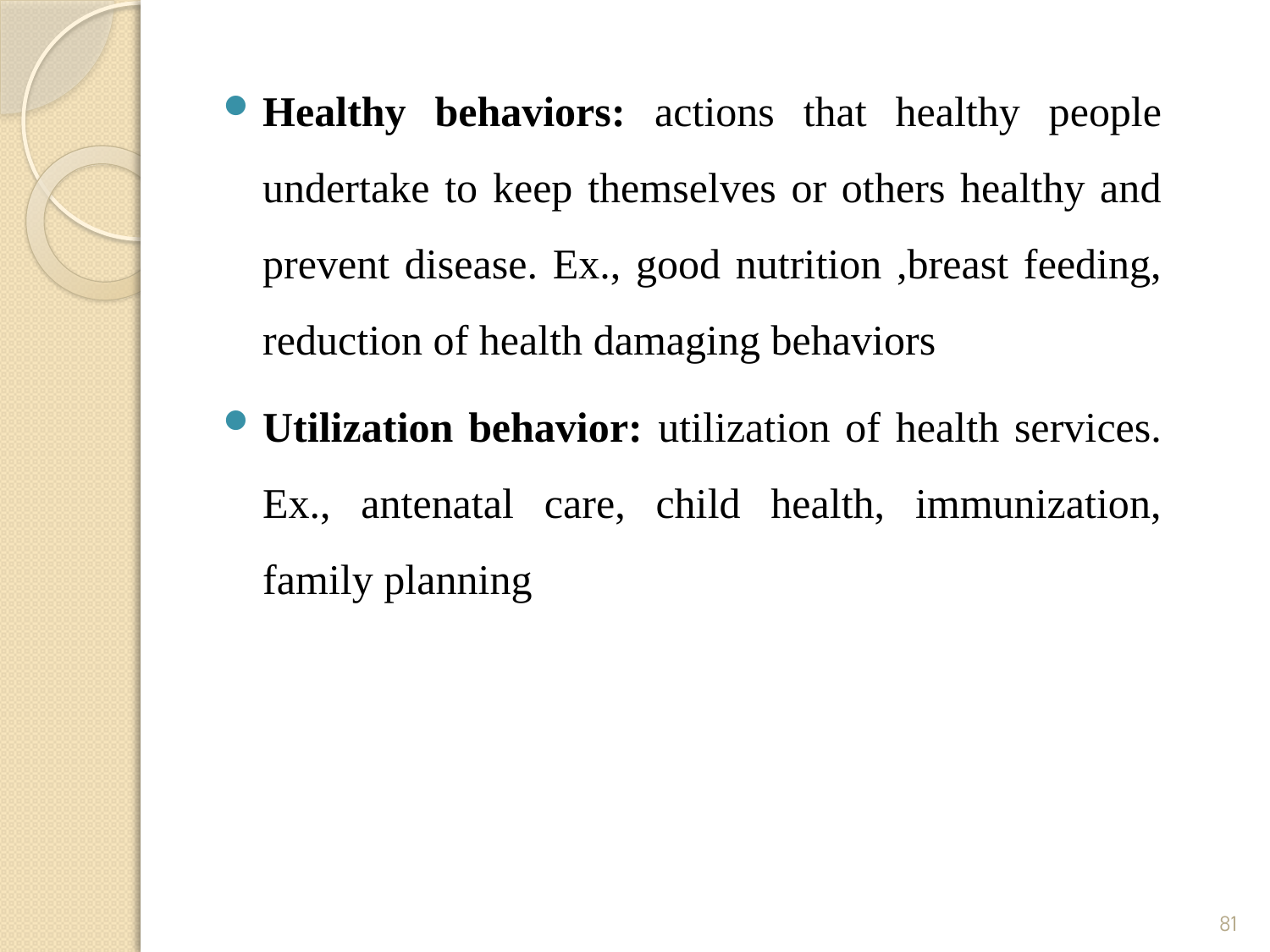

Healthy behaviors: actions that healthy people undertake to keep themselves or others healthy and prevent disease. Ex., good nutrition ,breast feeding, reduction of health damaging behaviors
Utilization behavior: utilization of health services. Ex., antenatal care, child health, immunization, family planning

81